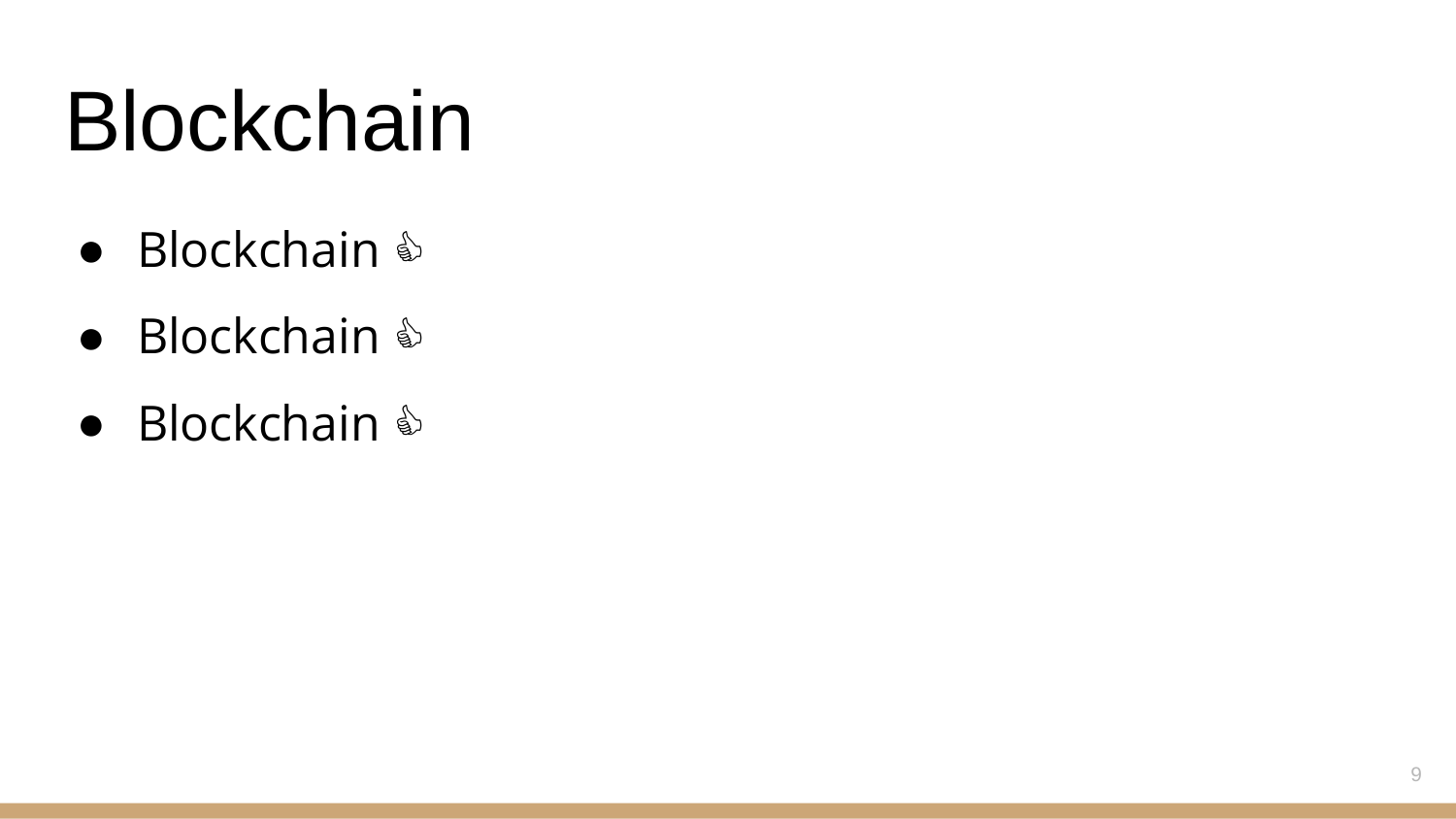

# Blockchain
Blockchain 👍
Blockchain 👍
Blockchain 👍
9